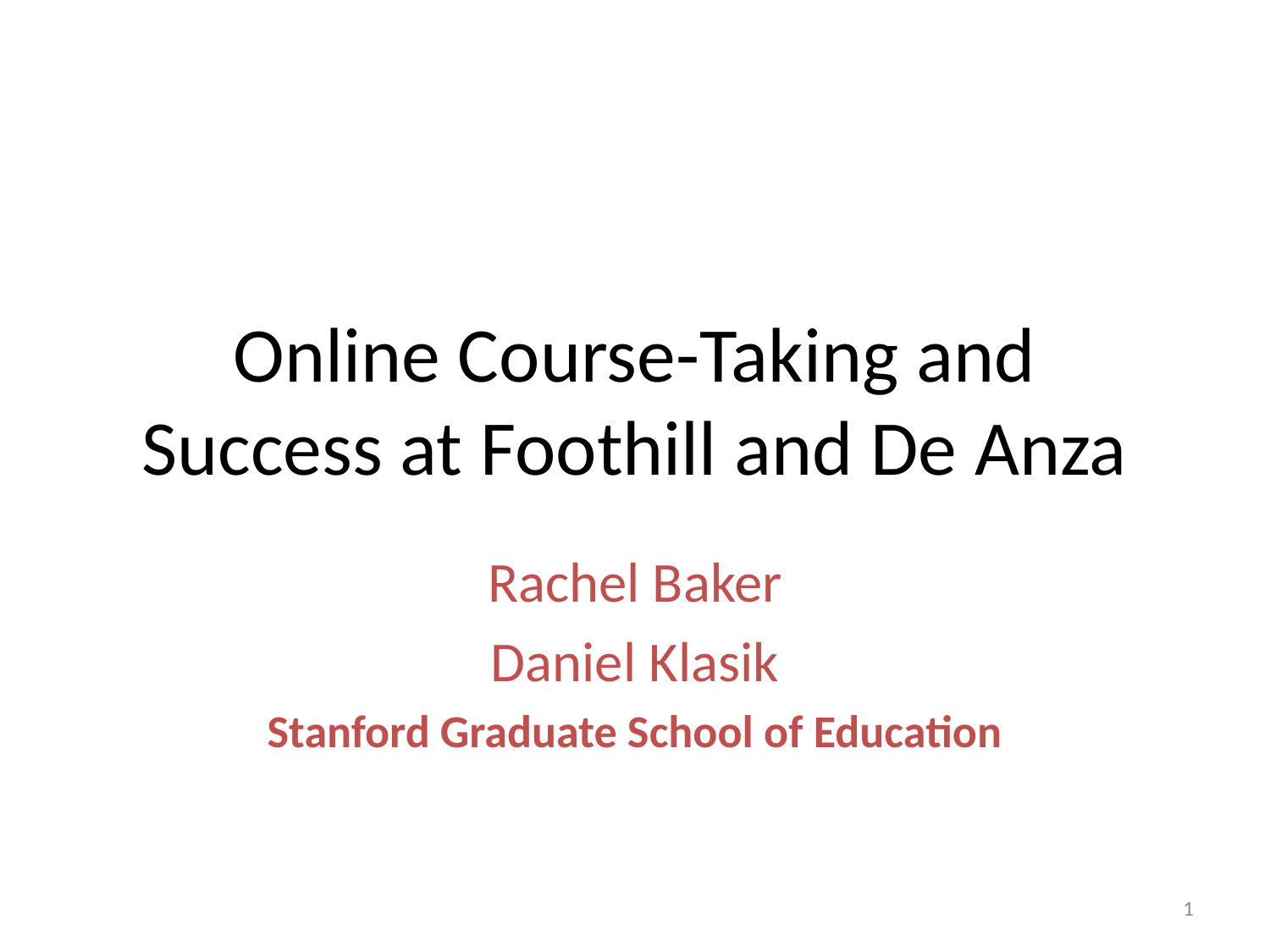

# Online Course-Taking and Success at Foothill and De Anza
Rachel Baker
Daniel Klasik
Stanford Graduate School of Education
1